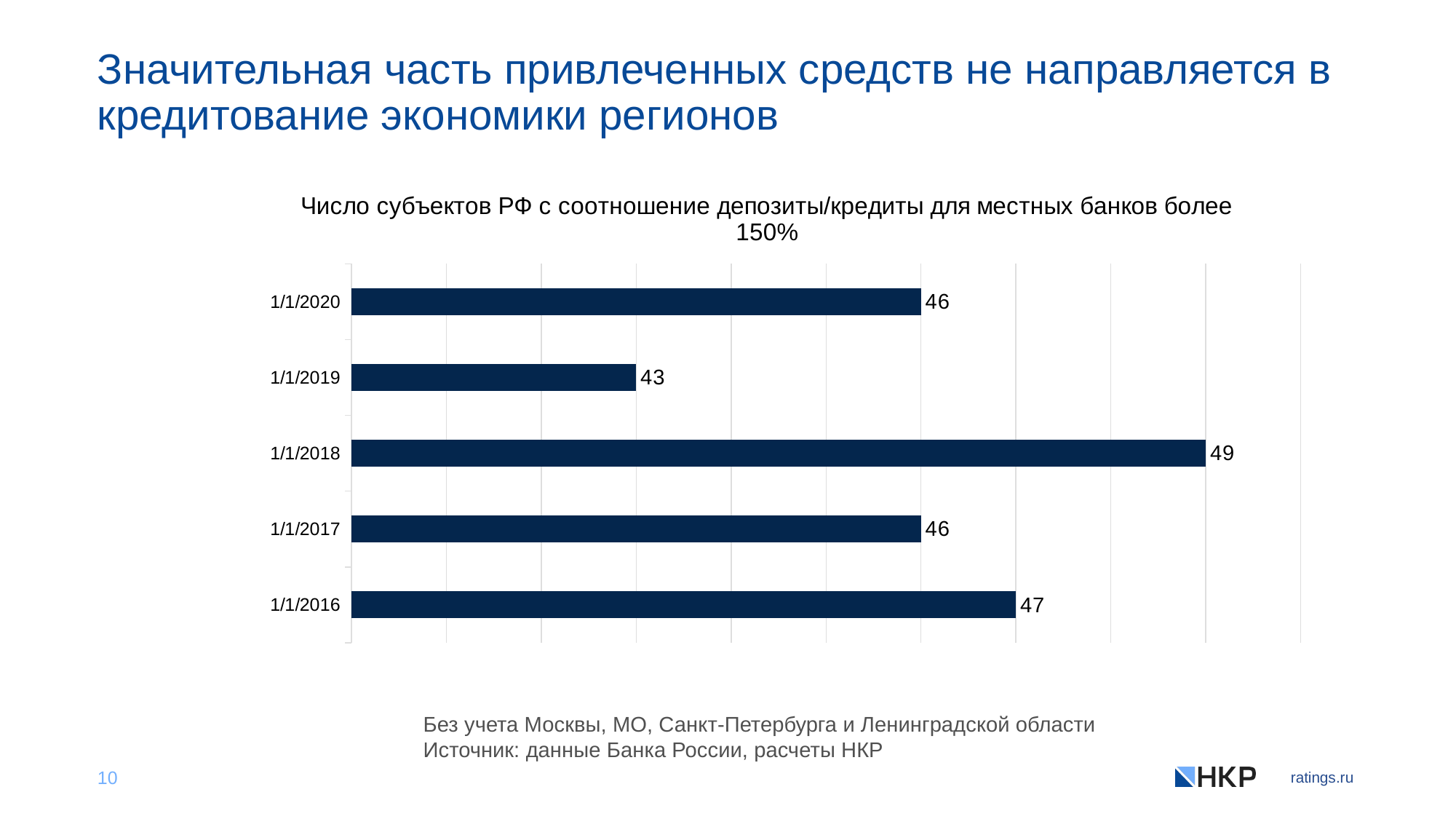

Значительная часть привлеченных средств не направляется в кредитование экономики регионов

### Chart: Число субъектов РФ с соотношение депозиты/кредиты для местных банков более 150%

| Category |  |
|---|---|
| 42370 | 47.0 |
| 42736 | 46.0 |
| 43101 | 49.0 |
| 43466 | 43.0 |
| 43831 | 46.0 |
Без учета Москвы, МО, Санкт-Петербурга и Ленинградской области
Источник: данные Банка России, расчеты НКР